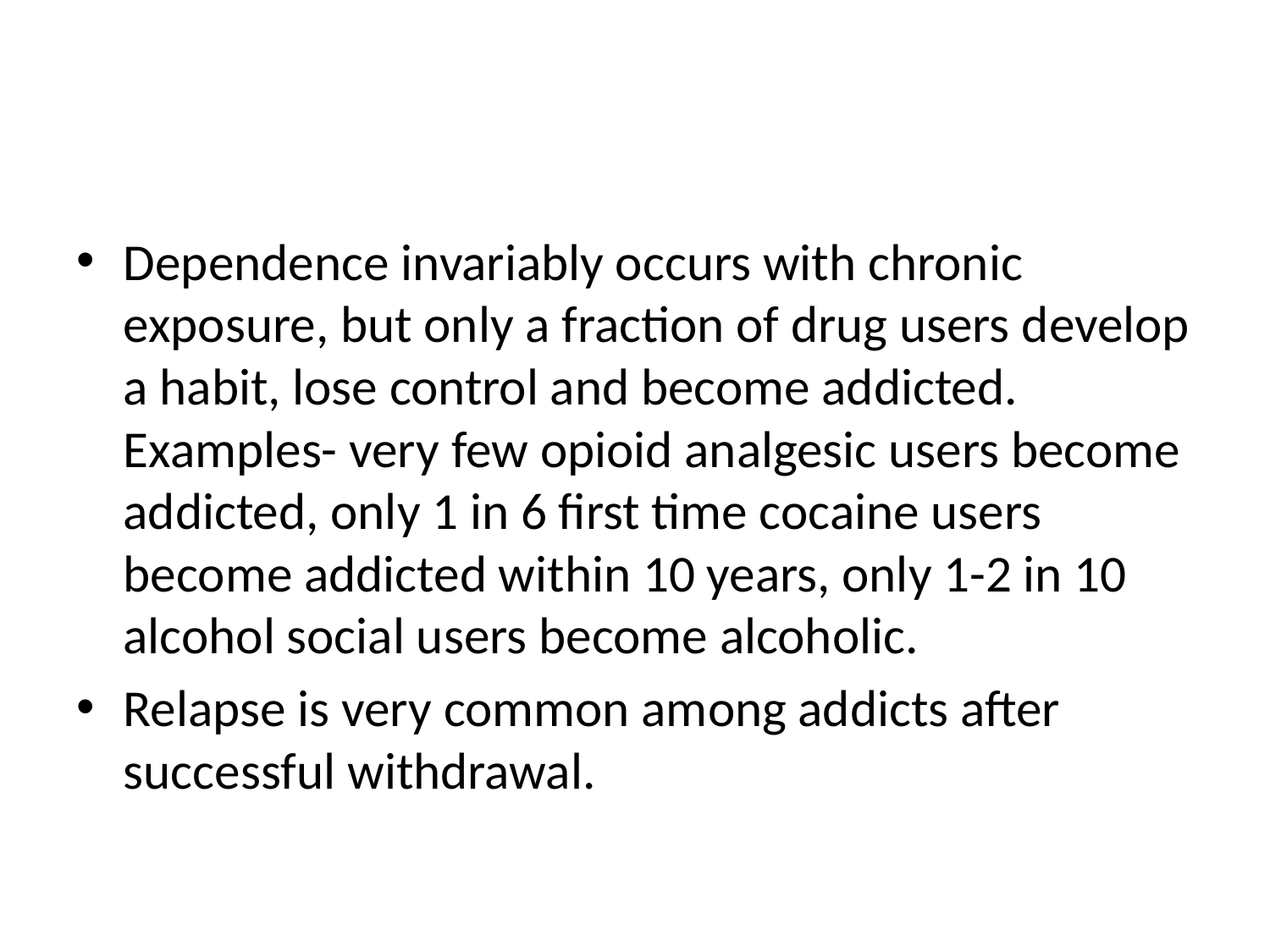

#
Dependence invariably occurs with chronic exposure, but only a fraction of drug users develop a habit, lose control and become addicted. Examples- very few opioid analgesic users become addicted, only 1 in 6 first time cocaine users become addicted within 10 years, only 1-2 in 10 alcohol social users become alcoholic.
Relapse is very common among addicts after successful withdrawal.